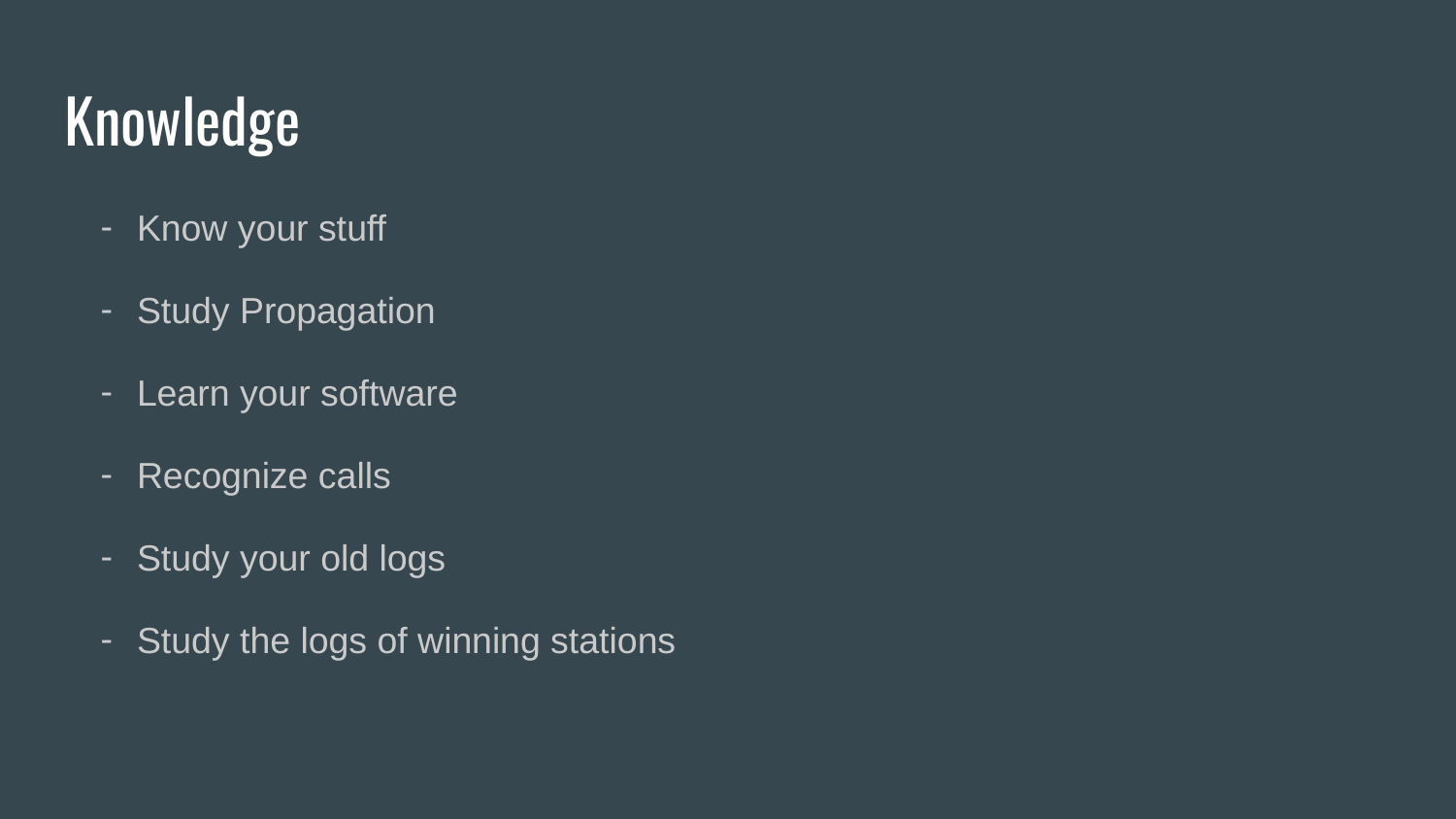

# Knowledge

Know your stuff
Study Propagation
Learn your software
Recognize calls
Study your old logs
Study the logs of winning stations